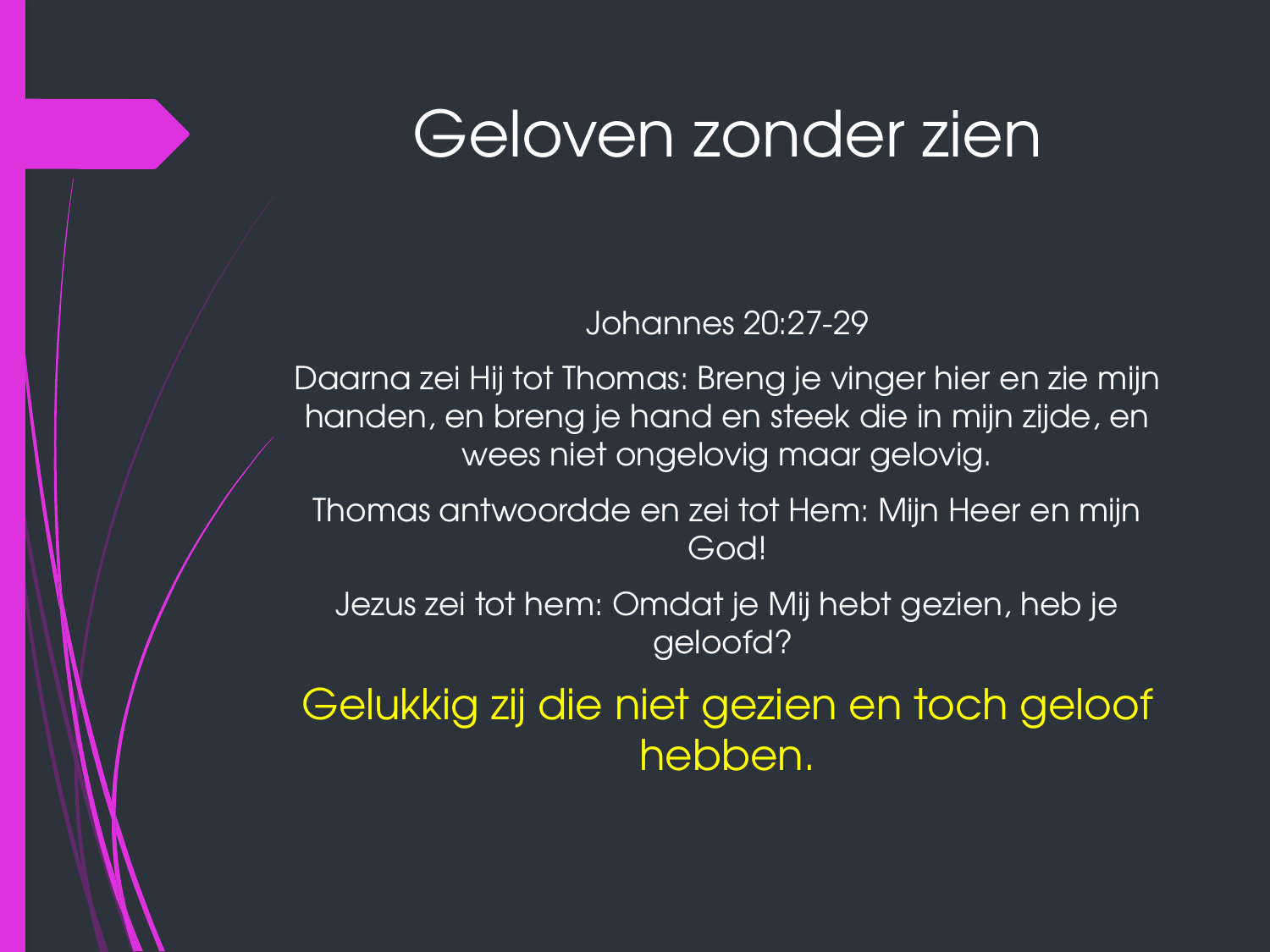

# Geloven zonder zien
Johannes 20:27-29
Daarna zei Hij tot Thomas: Breng je vinger hier en zie mijn handen, en breng je hand en steek die in mijn zijde, en wees niet ongelovig maar gelovig.
Thomas antwoordde en zei tot Hem: Mijn Heer en mijn God!
Jezus zei tot hem: Omdat je Mij hebt gezien, heb je geloofd?
Gelukkig zij die niet gezien en toch geloof hebben.